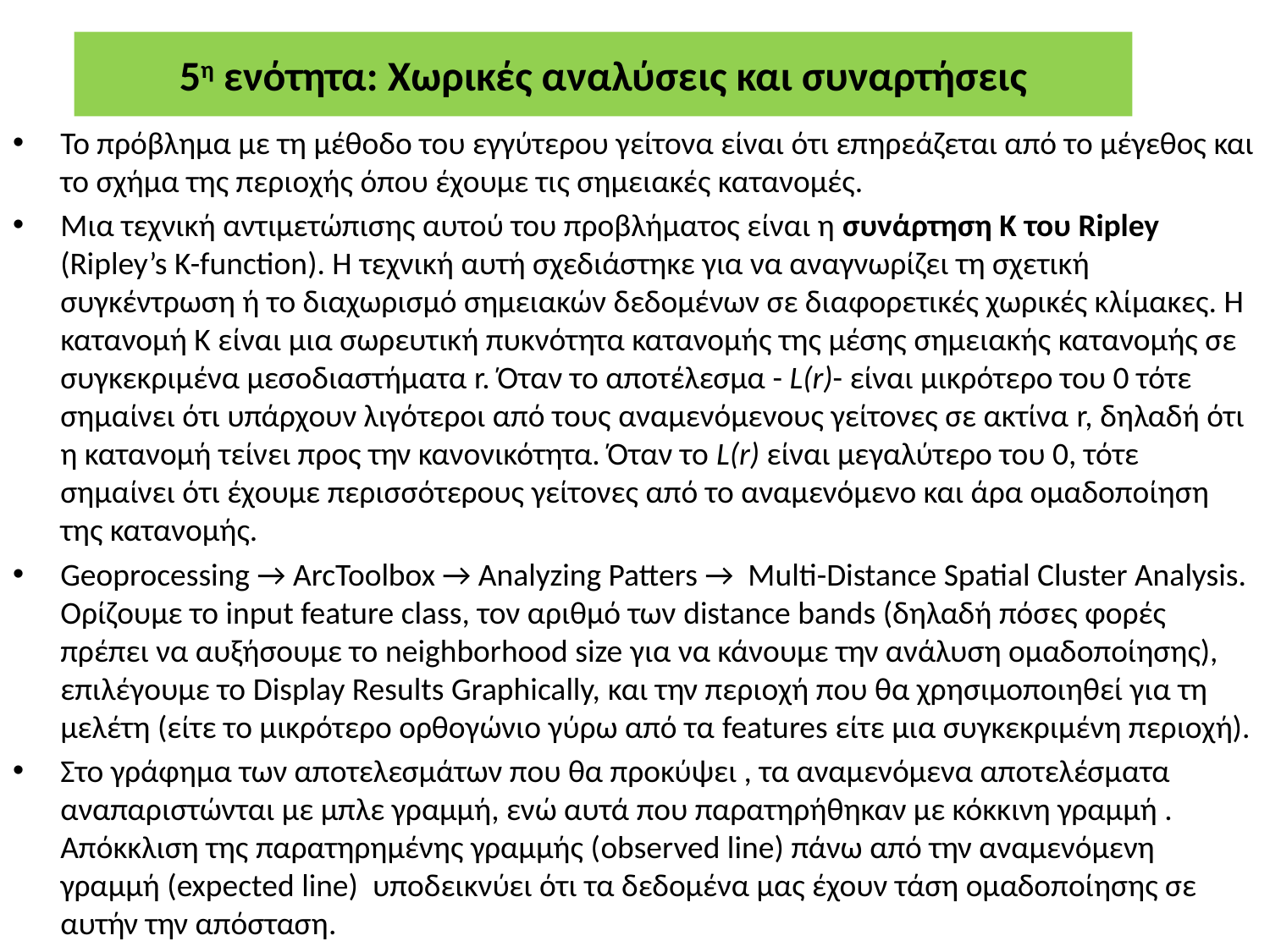

# 5η ενότητα: Χωρικές αναλύσεις και συναρτήσεις
Το πρόβλημα με τη μέθοδο του εγγύτερου γείτονα είναι ότι επηρεάζεται από το μέγεθος και το σχήμα της περιοχής όπου έχουμε τις σημειακές κατανομές.
Μια τεχνική αντιμετώπισης αυτού του προβλήματος είναι η συνάρτηση Κ του Ripley (Ripley’s K-function). H τεχνική αυτή σχεδιάστηκε για να αναγνωρίζει τη σχετική συγκέντρωση ή το διαχωρισμό σημειακών δεδομένων σε διαφορετικές χωρικές κλίμακες. Η κατανομή Κ είναι μια σωρευτική πυκνότητα κατανομής της μέσης σημειακής κατανομής σε συγκεκριμένα μεσοδιαστήματα r. Όταν το αποτέλεσμα - L(r)- είναι μικρότερο του 0 τότε σημαίνει ότι υπάρχουν λιγότεροι από τους αναμενόμενους γείτονες σε ακτίνα r, δηλαδή ότι η κατανομή τείνει προς την κανονικότητα. Όταν το L(r) είναι μεγαλύτερο του 0, τότε σημαίνει ότι έχουμε περισσότερους γείτονες από το αναμενόμενο και άρα ομαδοποίηση της κατανομής.
Geoprocessing → ArcToolbox → Analyzing Patters →  Multi-Distance Spatial Cluster Analysis. Ορίζουμε το input feature class, τον αριθμό των distance bands (δηλαδή πόσες φορές πρέπει να αυξήσουμε το neighborhood size για να κάνουμε την ανάλυση ομαδοποίησης), επιλέγουμε το Display Results Graphically, και την περιοχή που θα χρησιμοποιηθεί για τη μελέτη (είτε το μικρότερο ορθογώνιο γύρω από τα features είτε μια συγκεκριμένη περιοχή).
Στο γράφημα των αποτελεσμάτων που θα προκύψει , τα αναμενόμενα αποτελέσματα αναπαριστώνται με μπλε γραμμή, ενώ αυτά που παρατηρήθηκαν με κόκκινη γραμμή . Απόκκλιση της παρατηρημένης γραμμής (observed line) πάνω από την αναμενόμενη γραμμή (expected line)  υποδεικνύει ότι τα δεδομένα μας έχουν τάση ομαδοποίησης σε αυτήν την απόσταση.